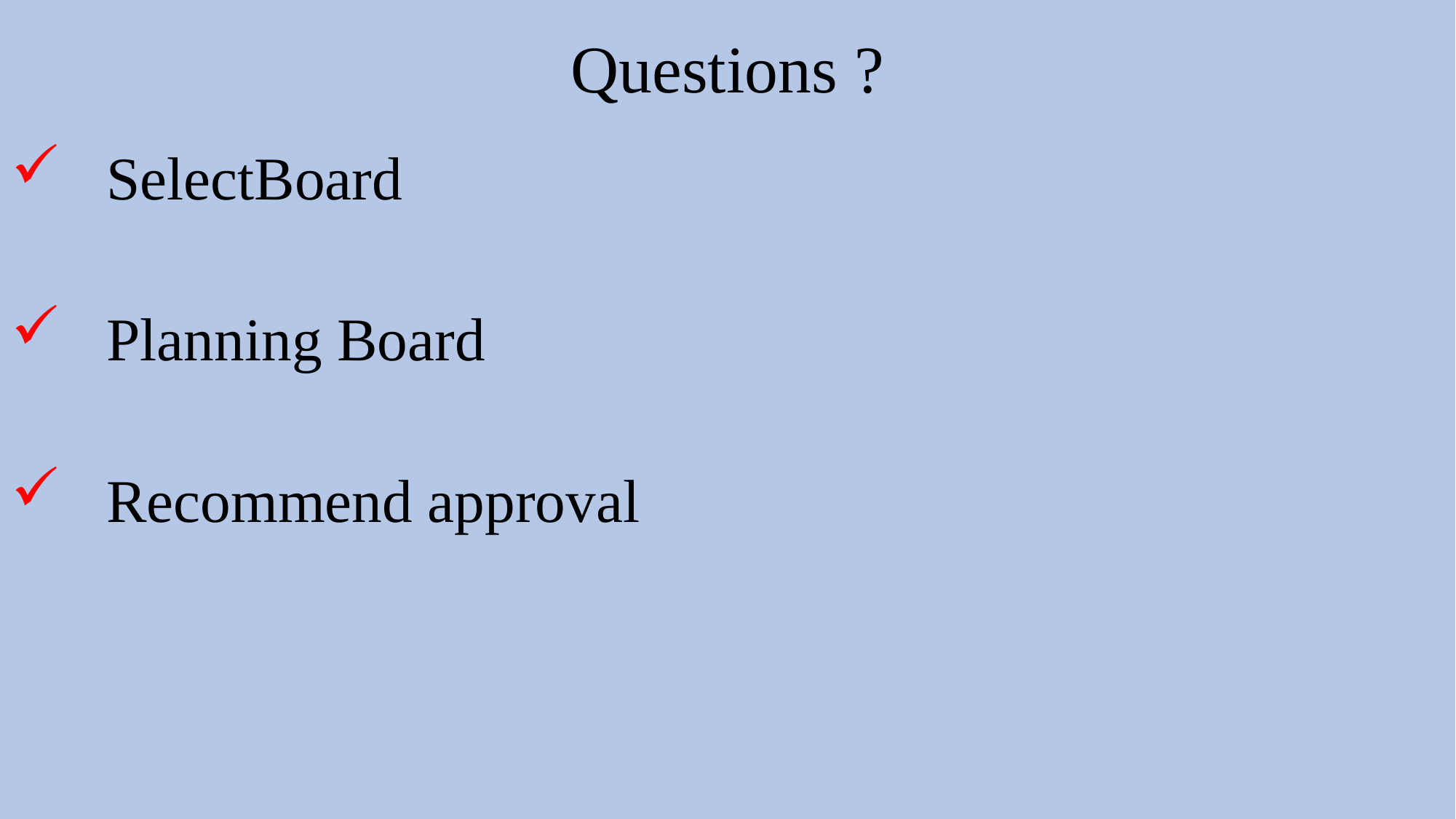

# Questions ?
   SelectBoard

   Planning Board

   Recommend approval